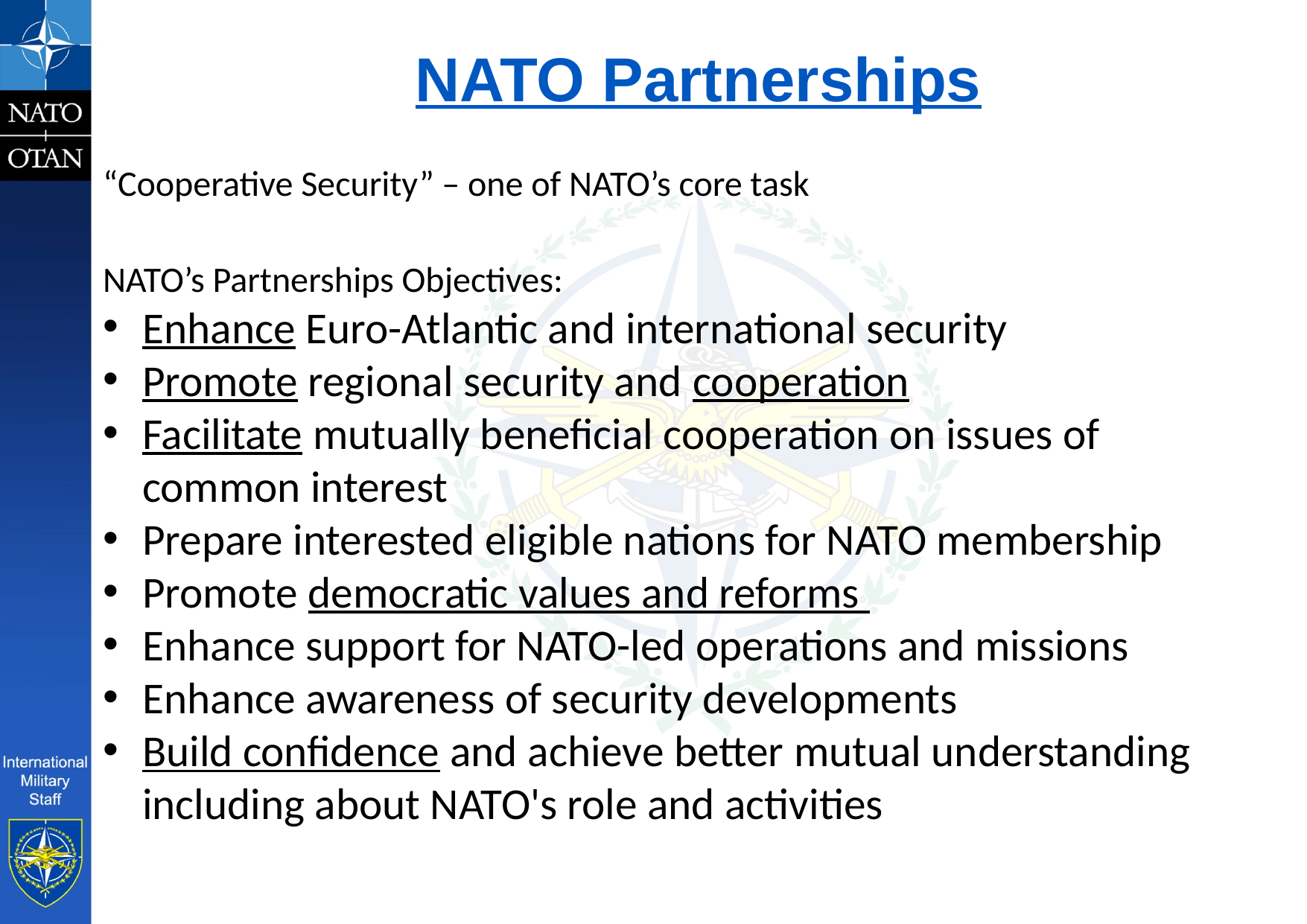

# NATO Partnerships
“Cooperative Security” – one of NATO’s core task

NATO’s Partnerships Objectives:
Enhance Euro-Atlantic and international security
Promote regional security and cooperation
Facilitate mutually beneficial cooperation on issues of common interest
Prepare interested eligible nations for NATO membership
Promote democratic values and reforms
Enhance support for NATO-led operations and missions
Enhance awareness of security developments
Build confidence and achieve better mutual understanding including about NATO's role and activities